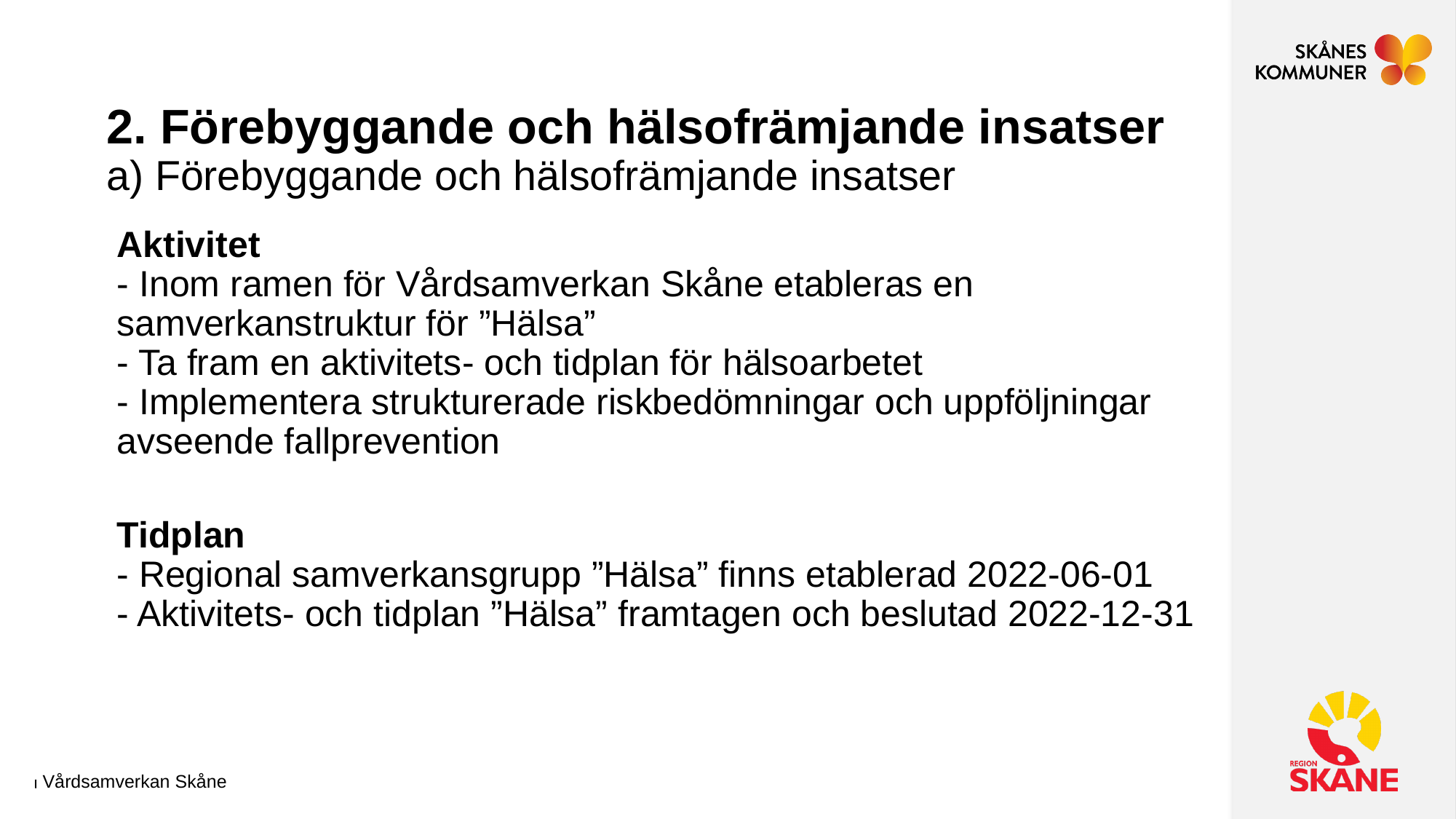

# 2. Förebyggande och hälsofrämjande insatser a) Förebyggande och hälsofrämjande insatser
Aktivitet
- Inom ramen för Vårdsamverkan Skåne etableras en samverkanstruktur för ”Hälsa”
- Ta fram en aktivitets- och tidplan för hälsoarbetet
- Implementera strukturerade riskbedömningar och uppföljningar avseende fallprevention
Tidplan
- Regional samverkansgrupp ”Hälsa” finns etablerad 2022-06-01
- Aktivitets- och tidplan ”Hälsa” framtagen och beslutad 2022-12-31